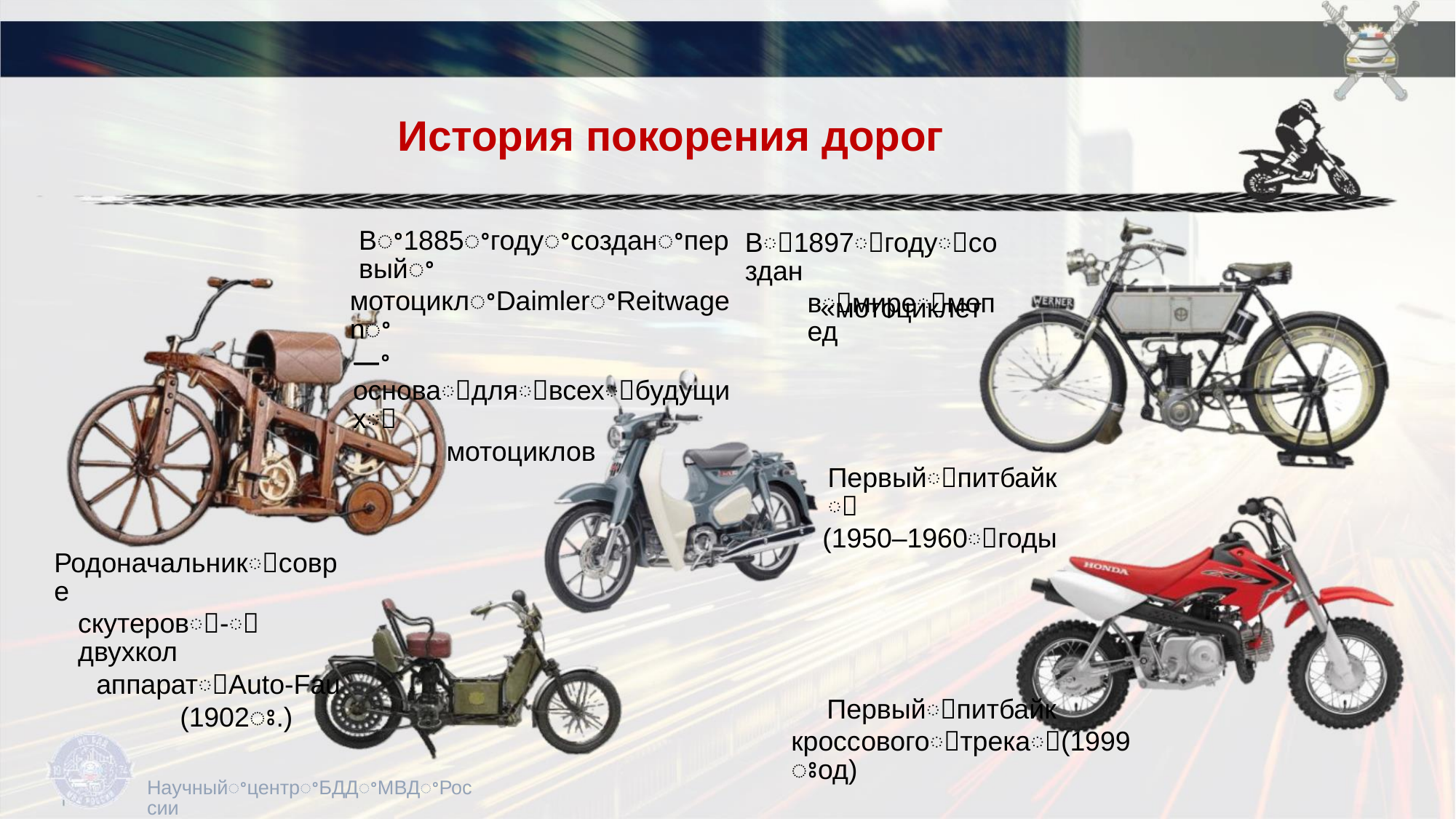

История покорения дорог
Вꢀ1885ꢀгодуꢀсозданꢀпервыйꢀ
мотоциклꢀDaimlerꢀReitwagenꢀ
—ꢀосноваꢀдляꢀвсехꢀбудущихꢀ
мотоциклов
Вꢀ1897ꢀгодуꢀсоздан
вꢀмиреꢀмопед
«мотоциклет
Первыйꢀпитбайкꢀ
(1950–1960ꢀгоды
Родоначальникꢀсовре
скутеровꢀ-ꢀдвухкол
аппаратꢀAuto‑Fau
(1902ꢁ.)
Первыйꢀпитбайк
кроссовогоꢀтрекаꢀ(1999ꢁод)
НаучныйꢀцентрꢀБДДꢀМВДꢀРоссии